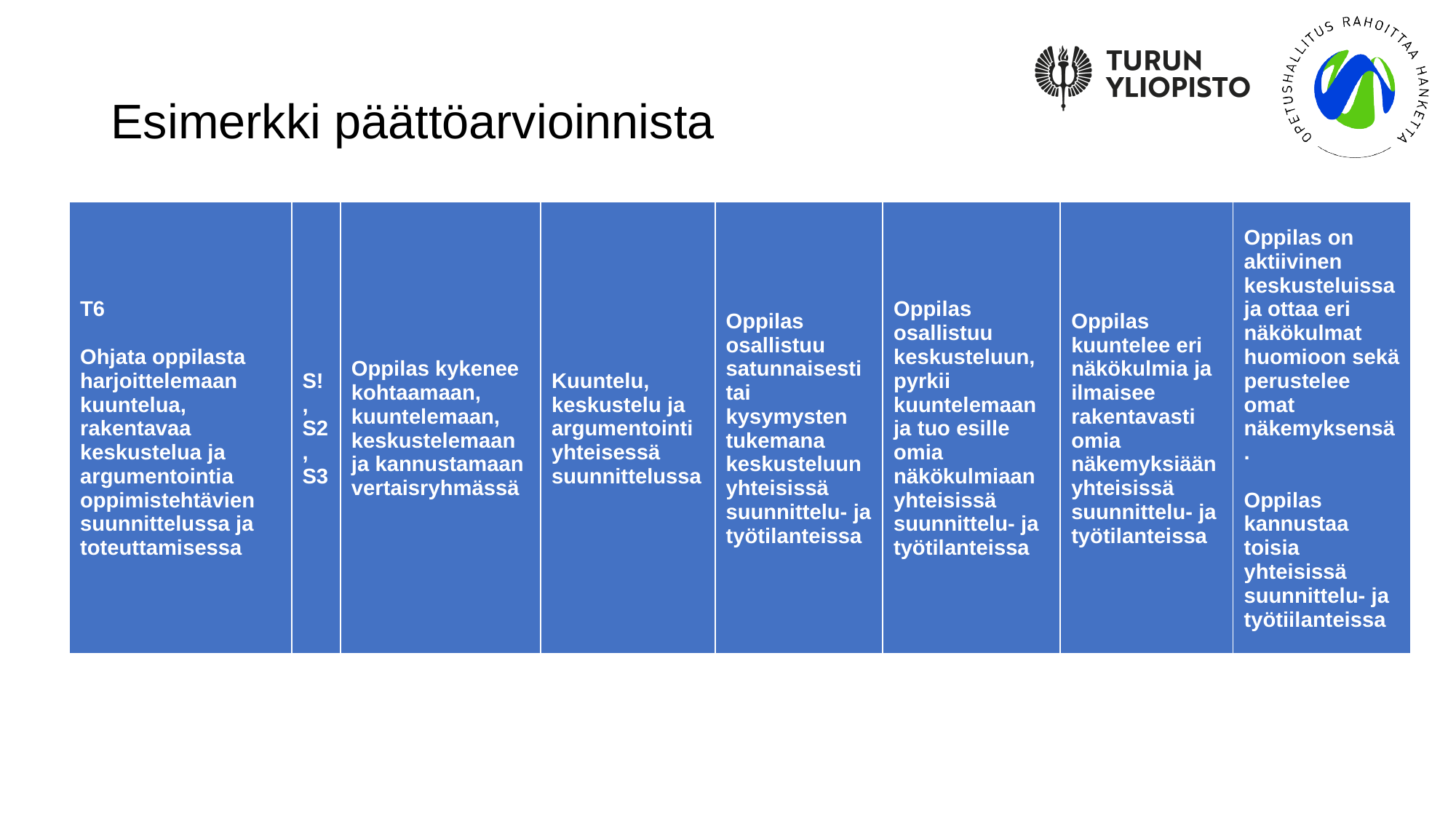

# Esimerkki päättöarvioinnista
| T6 Ohjata oppilasta harjoittelemaan kuuntelua, rakentavaa keskustelua ja argumentointia oppimistehtävien suunnittelussa ja toteuttamisessa | S!, S2, S3 | Oppilas kykenee kohtaamaan, kuuntelemaan, keskustelemaan ja kannustamaan vertaisryhmässä | Kuuntelu, keskustelu ja argumentointi yhteisessä suunnittelussa | Oppilas osallistuu satunnaisesti tai kysymysten tukemana keskusteluun yhteisissä suunnittelu- ja työtilanteissa | Oppilas osallistuu keskusteluun, pyrkii kuuntelemaan ja tuo esille omia näkökulmiaan yhteisissä suunnittelu- ja työtilanteissa | Oppilas kuuntelee eri näkökulmia ja ilmaisee rakentavasti omia näkemyksiään yhteisissä suunnittelu- ja työtilanteissa | Oppilas on aktiivinen keskusteluissa ja ottaa eri näkökulmat huomioon sekä perustelee omat näkemyksensä. Oppilas kannustaa toisia yhteisissä suunnittelu- ja työtiilanteissa |
| --- | --- | --- | --- | --- | --- | --- | --- |